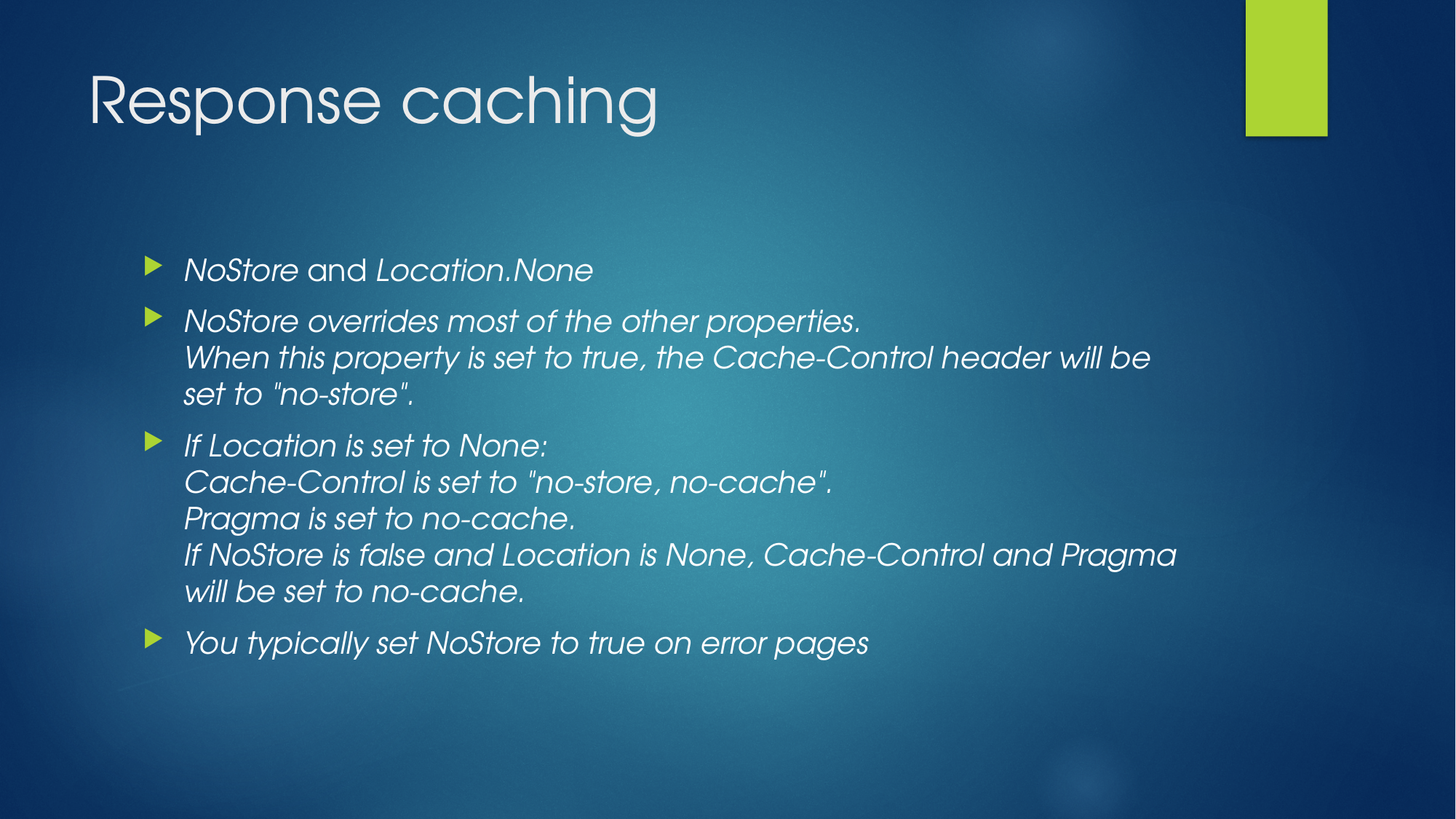

# Response caching
NoStore and Location.None
NoStore overrides most of the other properties.
When this property is set to true, the Cache-Control header will be set to "no-store".
If Location is set to None:
Cache-Control is set to "no-store, no-cache".
Pragma is set to no-cache.
If NoStore is false and Location is None, Cache-Control and Pragma will be set to no-cache.
You typically set NoStore to true on error pages